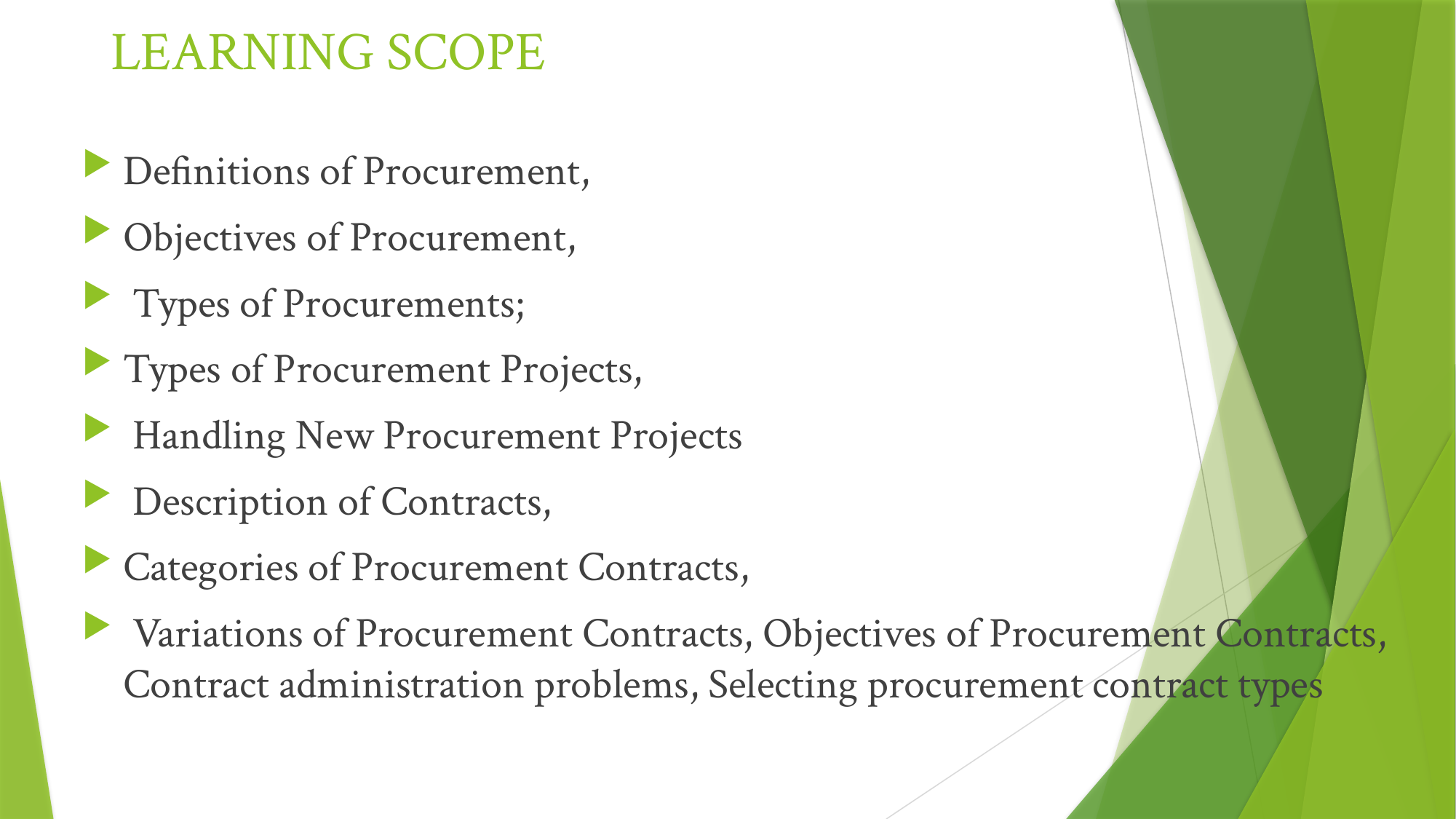

# LEARNING SCOPE
Definitions of Procurement,
Objectives of Procurement,
 Types of Procurements;
Types of Procurement Projects,
 Handling New Procurement Projects
 Description of Contracts,
Categories of Procurement Contracts,
 Variations of Procurement Contracts, Objectives of Procurement Contracts, Contract administration problems, Selecting procurement contract types